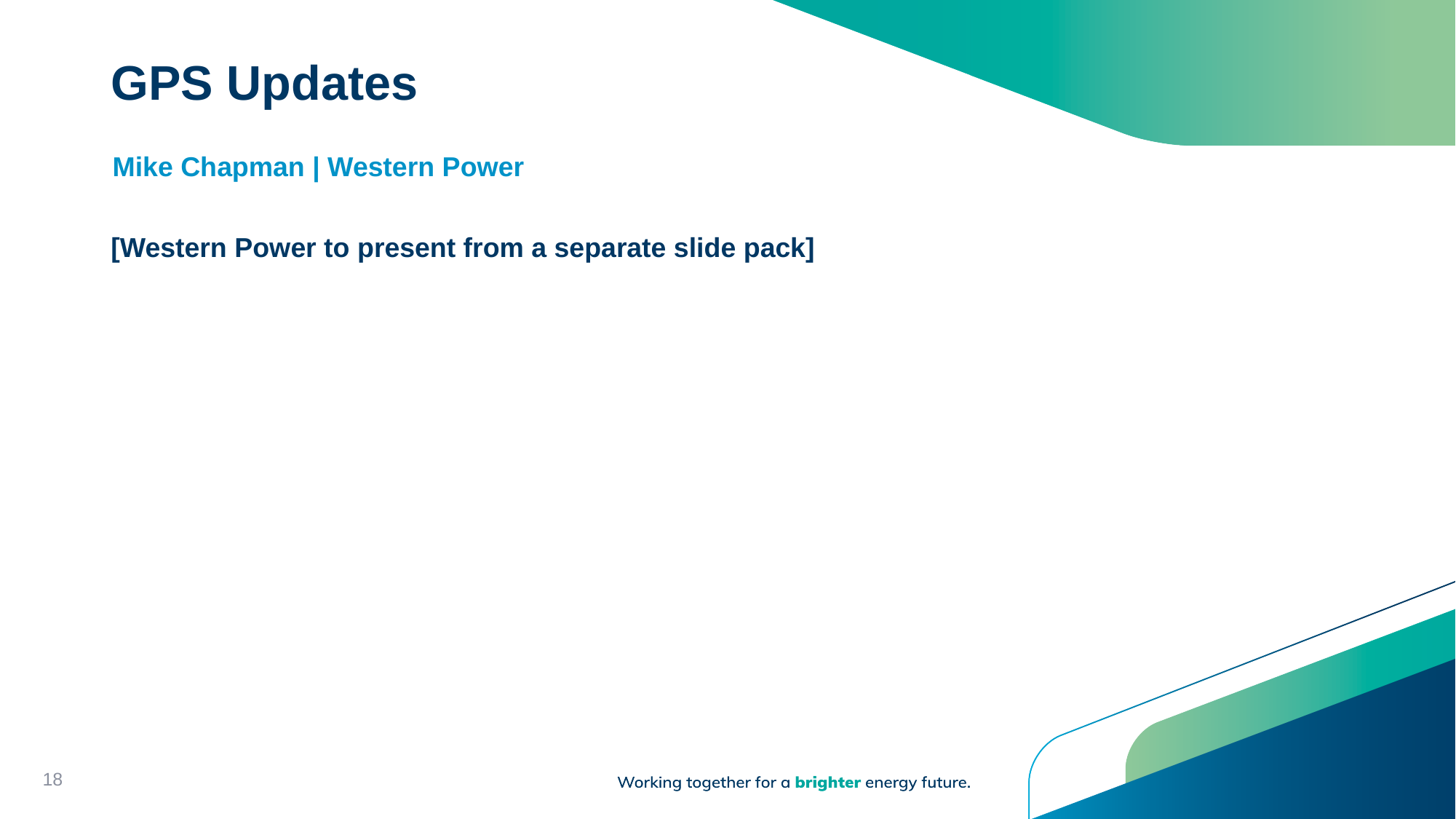

# GPS Updates
Mike Chapman | Western Power
[Western Power to present from a separate slide pack]
18